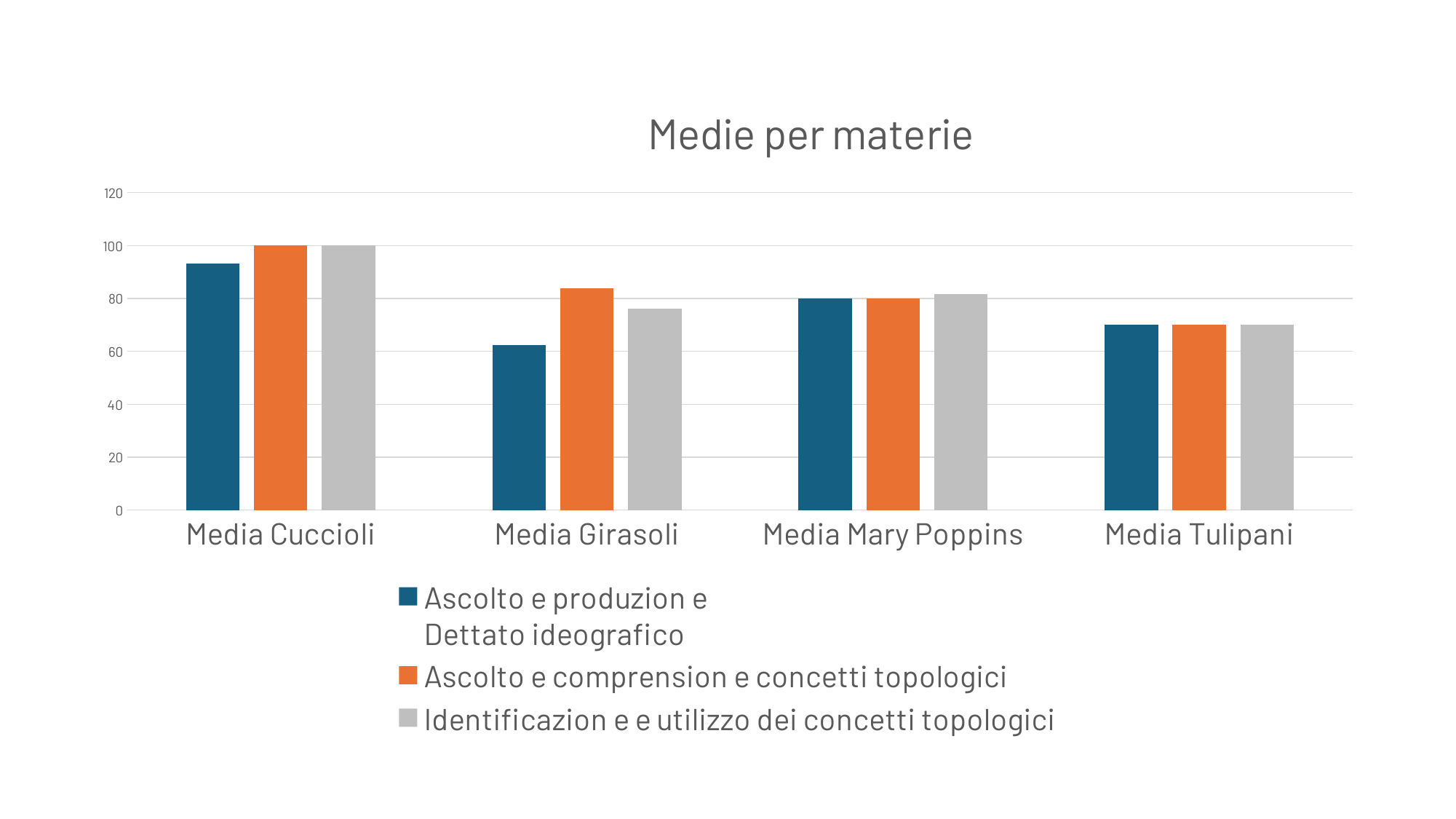

### Chart: Medie per materie

| Category | Ascolto e produzion e
Dettato ideograﬁco | Ascolto e comprension e concetti topologici | Identiﬁcazion e e utilizzo dei concetti topologici |
|---|---|---|---|
| Media Cuccioli | 93.33333333333333 | 100.0 | 100.0 |
| Media Girasoli | 62.5 | 83.75 | 76.25 |
| Media Mary Poppins | 80.0 | 80.0 | 81.66666666666667 |
| Media Tulipani | 70.0 | 70.0 | 70.0 |